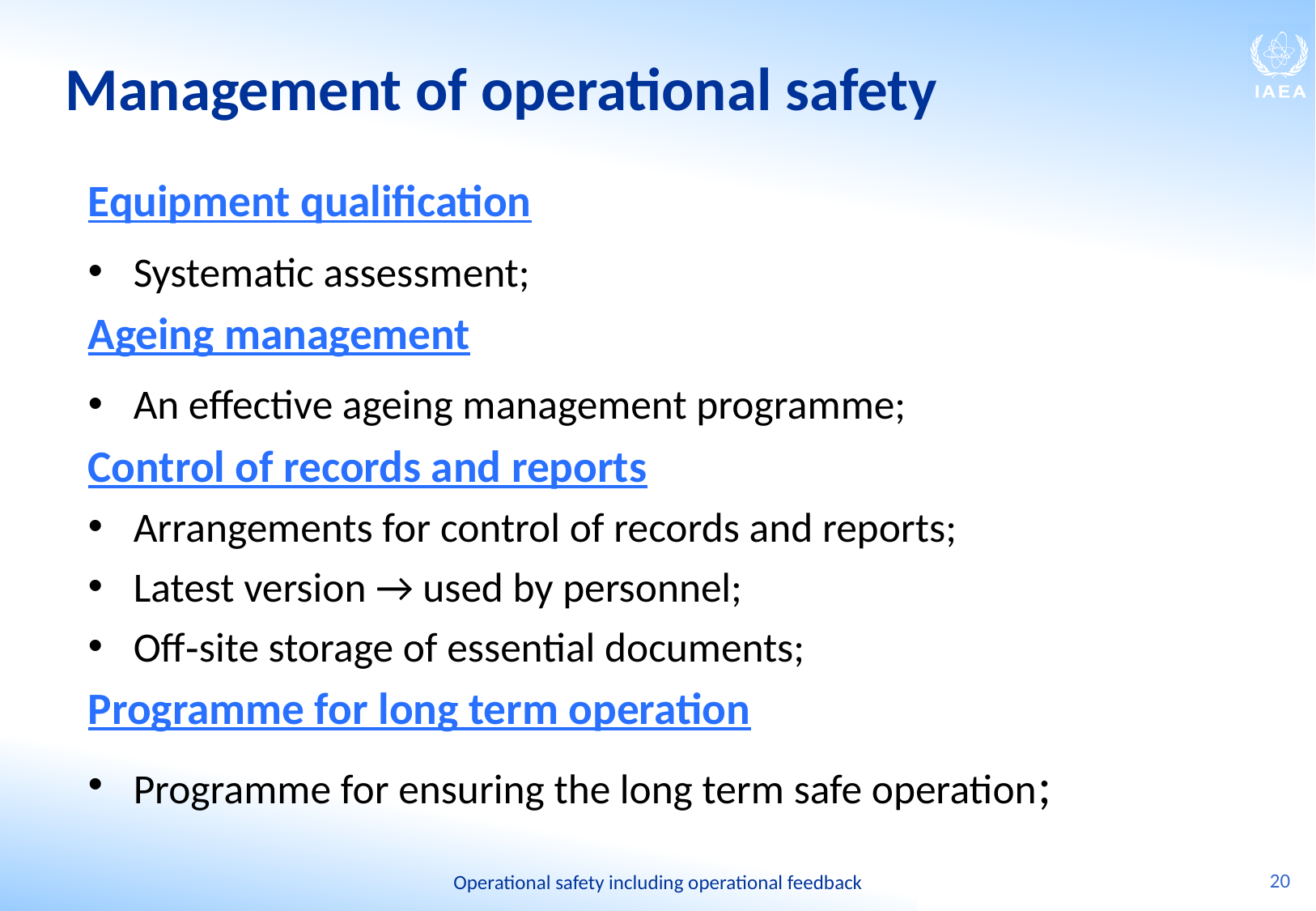

# Management of operational safety
Equipment qualification
Systematic assessment;
Ageing management
An effective ageing management programme;
Control of records and reports
Arrangements for control of records and reports;
Latest version → used by personnel;
Off‑site storage of essential documents;
Programme for long term operation
Programme for ensuring the long term safe operation;
20